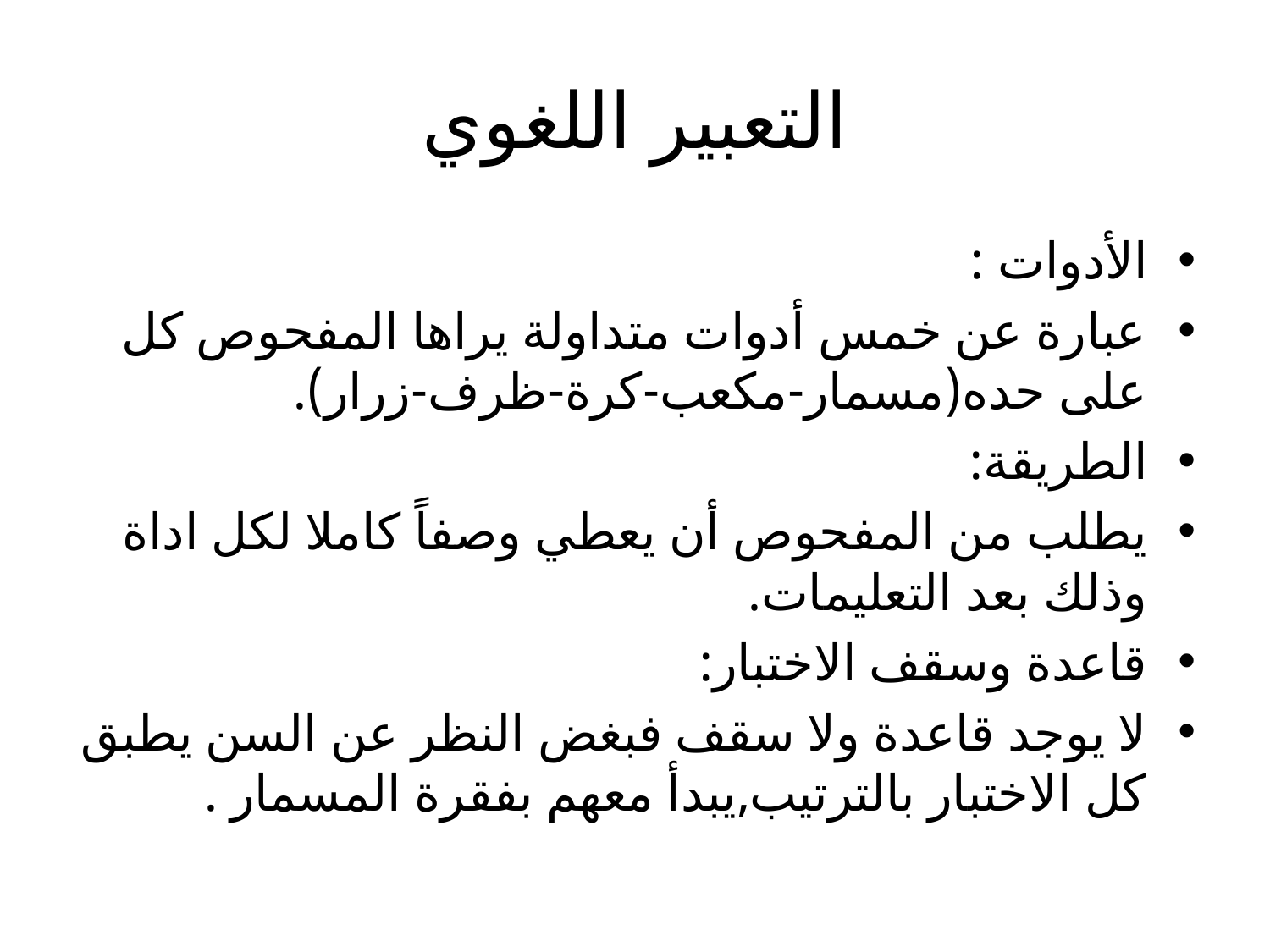

# التعبير اللغوي
الأدوات :
عبارة عن خمس أدوات متداولة يراها المفحوص كل على حده(مسمار-مكعب-كرة-ظرف-زرار).
الطريقة:
يطلب من المفحوص أن يعطي وصفاً كاملا لكل اداة وذلك بعد التعليمات.
قاعدة وسقف الاختبار:
لا يوجد قاعدة ولا سقف فبغض النظر عن السن يطبق كل الاختبار بالترتيب,يبدأ معهم بفقرة المسمار .